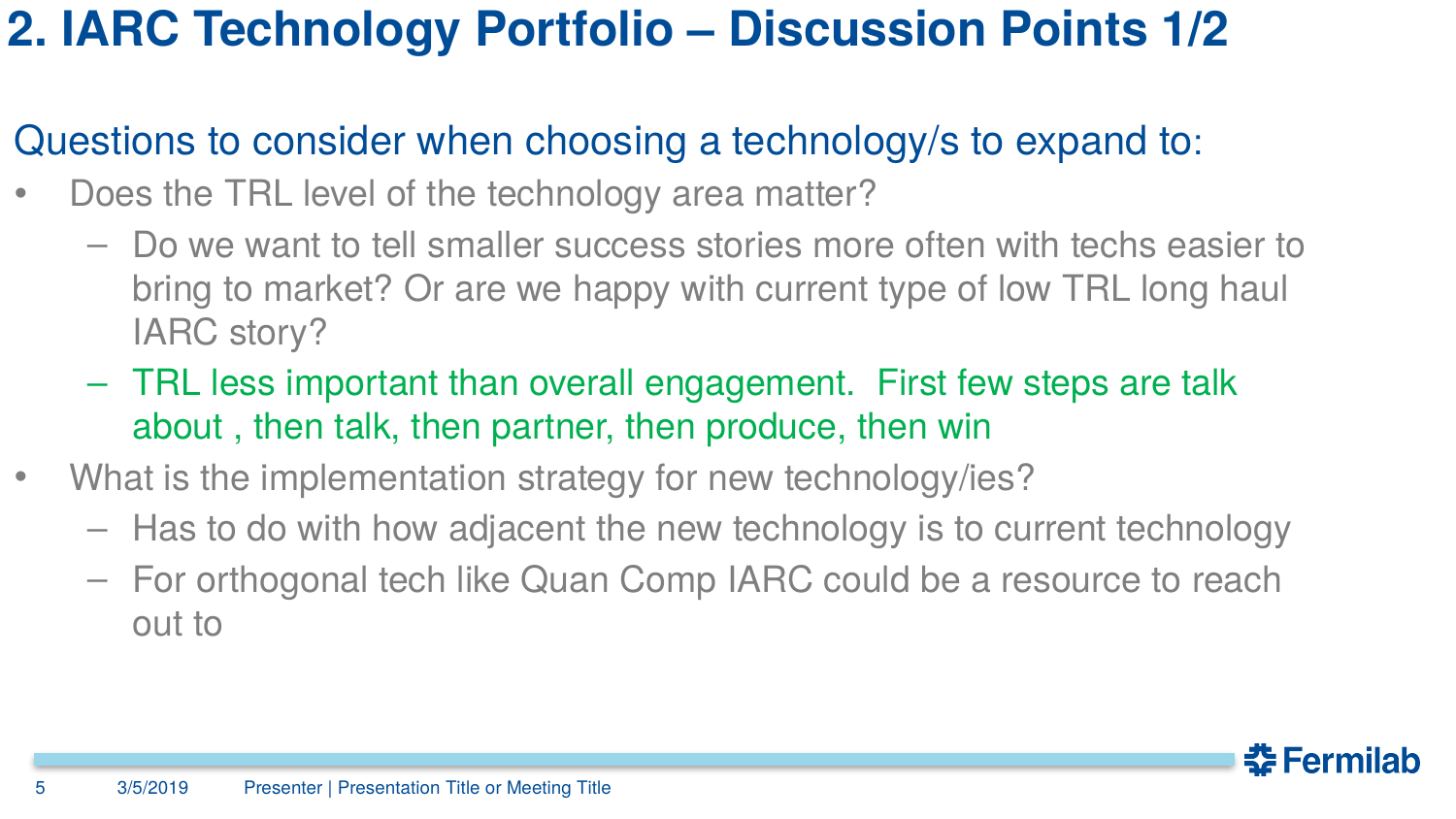

# 2. IARC Technology Portfolio – Discussion Points 1/2

Questions to consider when choosing a technology/s to expand to:
Does the TRL level of the technology area matter?
Do we want to tell smaller success stories more often with techs easier to bring to market? Or are we happy with current type of low TRL long haul IARC story?
TRL less important than overall engagement.  First few steps are talk about , then talk, then partner, then produce, then win
What is the implementation strategy for new technology/ies?
Has to do with how adjacent the new technology is to current technology
For orthogonal tech like Quan Comp IARC could be a resource to reach out to

5
3/5/2019
Presenter | Presentation Title or Meeting Title